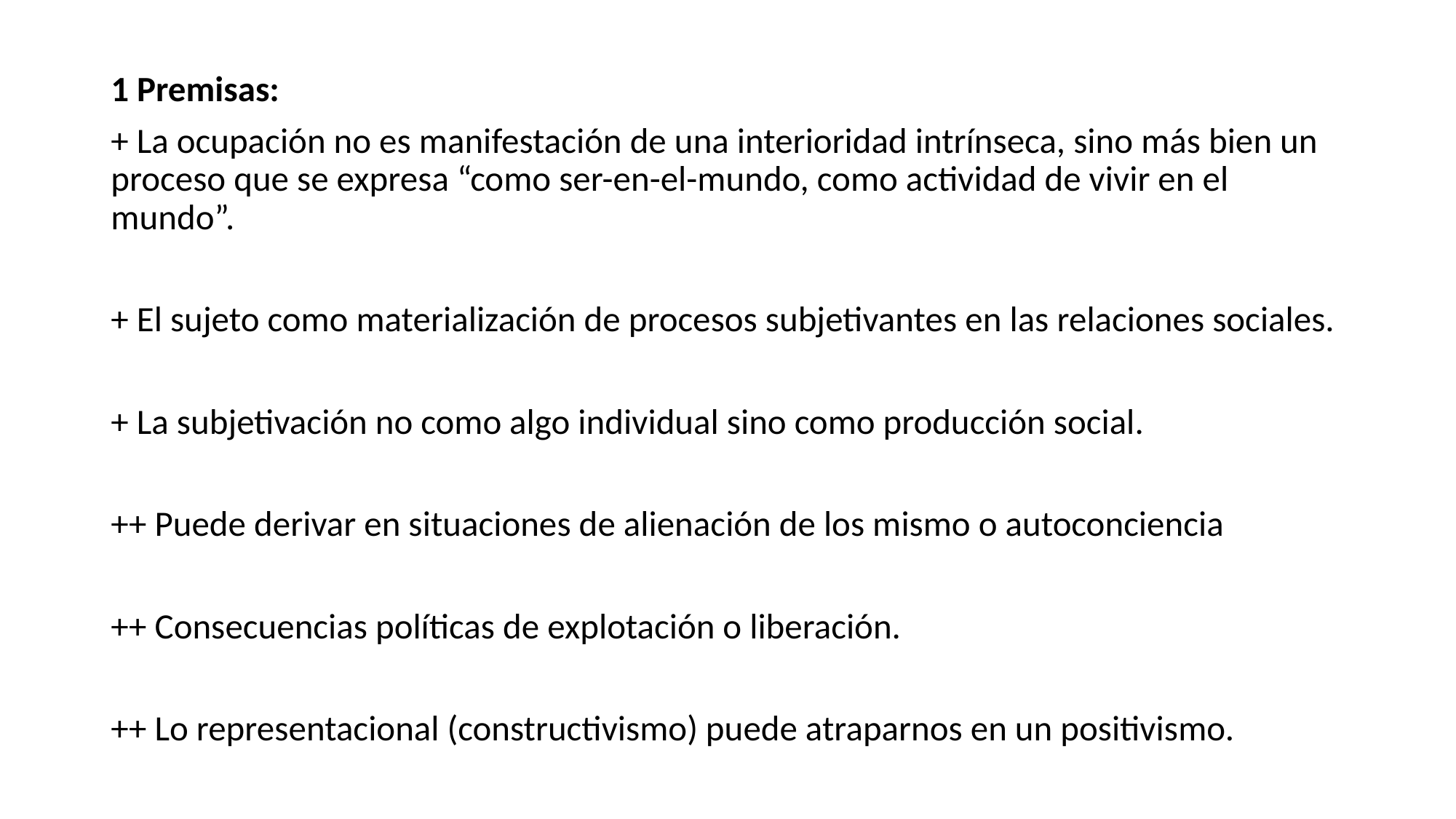

1 Premisas:
+ La ocupación no es manifestación de una interioridad intrínseca, sino más bien un proceso que se expresa “como ser-en-el-mundo, como actividad de vivir en el mundo”.

+ El sujeto como materialización de procesos subjetivantes en las relaciones sociales.

+ La subjetivación no como algo individual sino como producción social.

++ Puede derivar en situaciones de alienación de los mismo o autoconciencia

++ Consecuencias políticas de explotación o liberación.

++ Lo representacional (constructivismo) puede atraparnos en un positivismo.